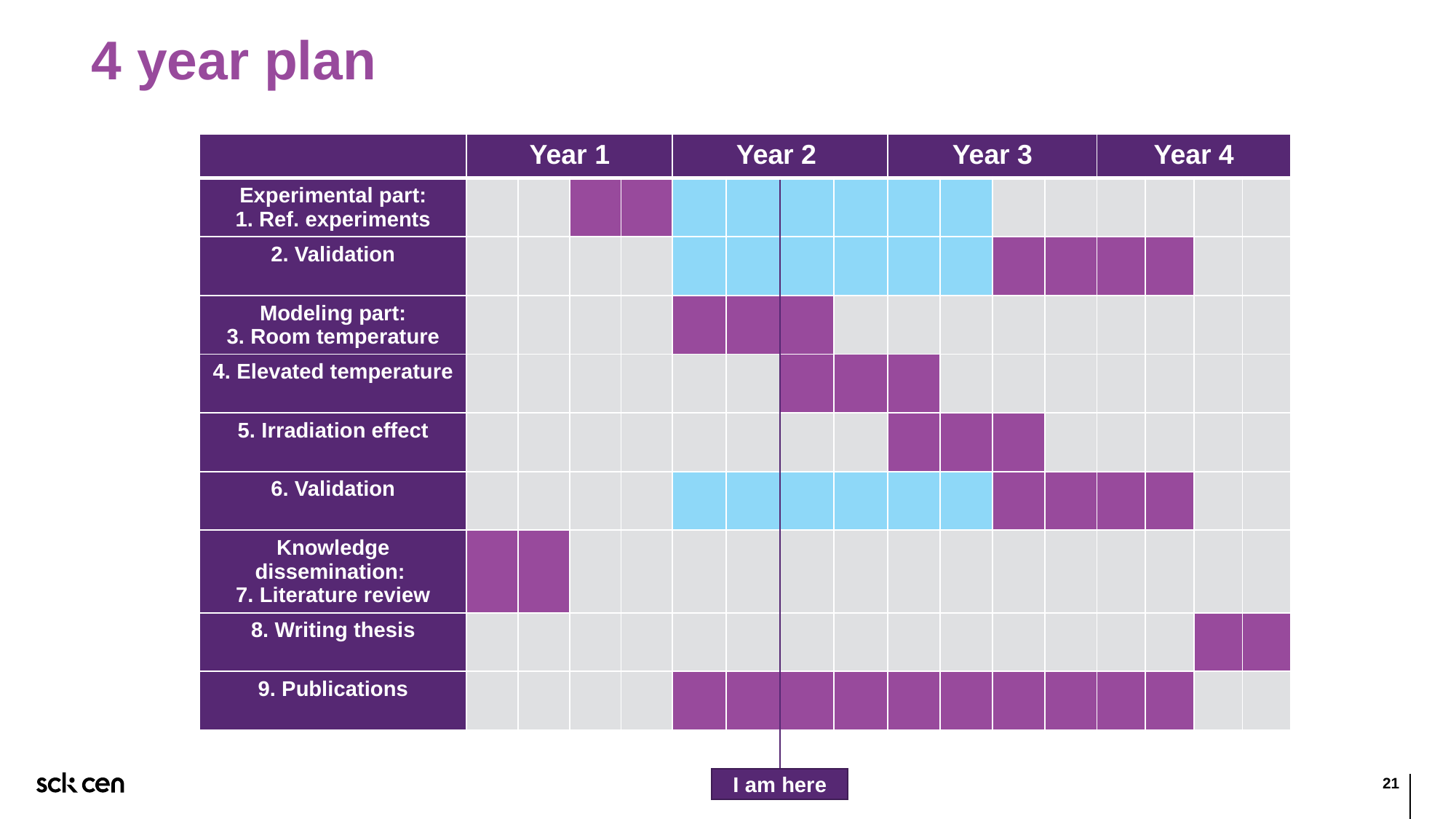

# 4 year plan
|  | Year 1 |  |  |  | Year 2 |  |  |  | Year 3 |  |  |  | Year 4 |  |  |  |
| --- | --- | --- | --- | --- | --- | --- | --- | --- | --- | --- | --- | --- | --- | --- | --- | --- |
| Experimental part: 1. Ref. experiments |  |  |  |  |  |  |  |  |  |  |  |  |  |  |  |  |
| 2. Validation |  |  |  |  |  |  |  |  |  |  |  |  |  |  |  |  |
| Modeling part: 3. Room temperature |  |  |  |  |  |  |  |  |  |  |  |  |  |  |  |  |
| 4. Elevated temperature |  |  |  |  |  |  |  |  |  |  |  |  |  |  |  |  |
| 5. Irradiation effect |  |  |  |  |  |  |  |  |  |  |  |  |  |  |  |  |
| 6. Validation |  |  |  |  |  |  |  |  |  |  |  |  |  |  |  |  |
| Knowledge dissemination: 7. Literature review |  |  |  |  |  |  |  |  |  |  |  |  |  |  |  |  |
| 8. Writing thesis |  |  |  |  |  |  |  |  |  |  |  |  |  |  |  |  |
| 9. Publications |  |  |  |  |  |  |  |  |  |  |  |  |  |  |  |  |
I am here
21